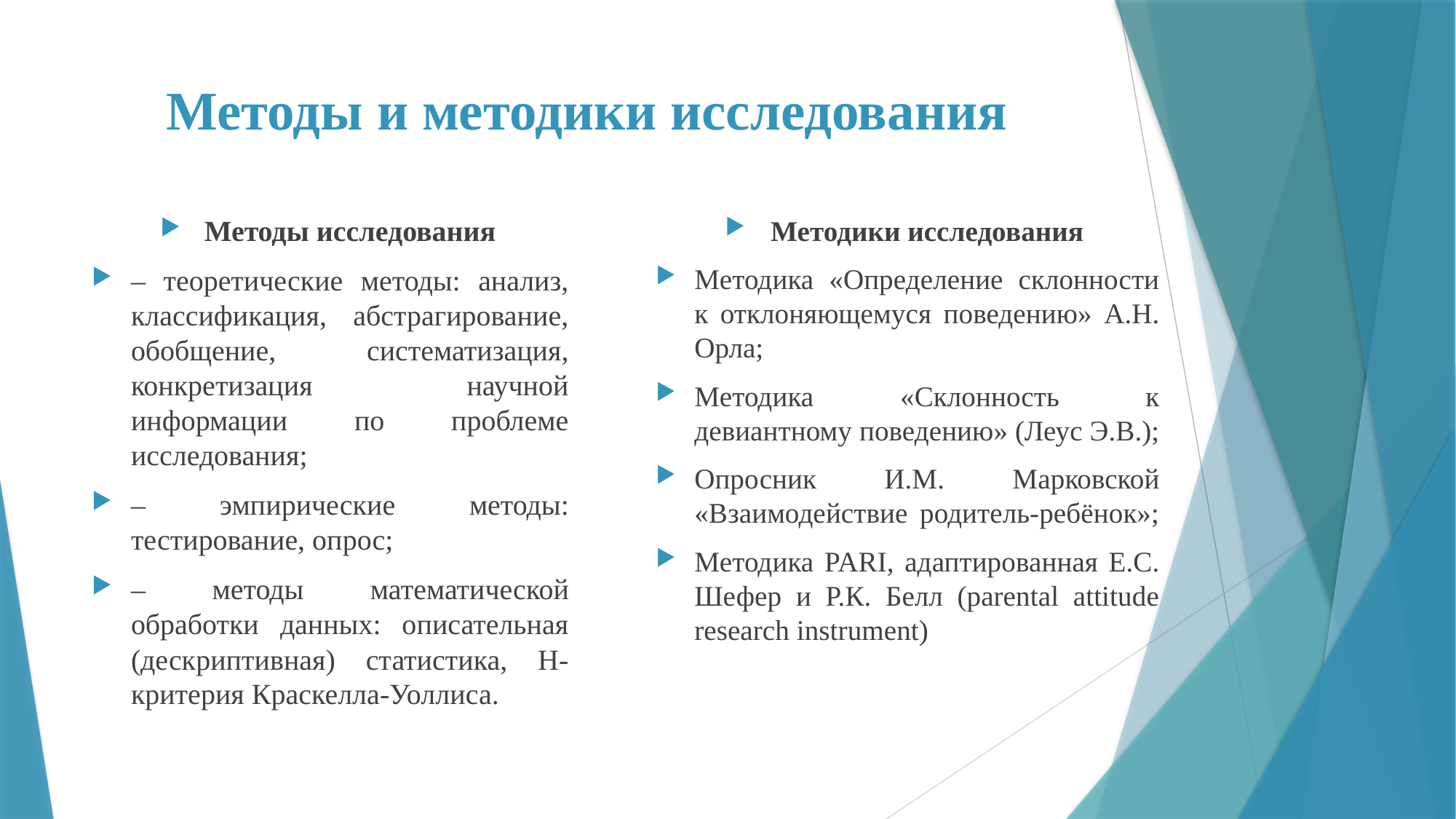

# Методы и методики исследования
Методы исследования
– теоретические методы: анализ, классификация, абстрагирование, обобщение, систематизация, конкретизация научной информации по проблеме исследования;
– эмпирические методы: тестирование, опрос;
– методы математической обработки данных: описательная (дескриптивная) статистика, Н-критерия Краскелла-Уоллиса.

Методики исследования
Методика «Определение склонности к отклоняющемуся поведению» А.Н. Орла;
Методика «Склонность к девиантному поведению» (Леус Э.В.);
Опросник И.М. Марковской «Взаимодействие родитель-ребёнок»;
Методика PARI, адаптированная Е.С. Шефер и Р.К. Белл (parental attitude research instrument)